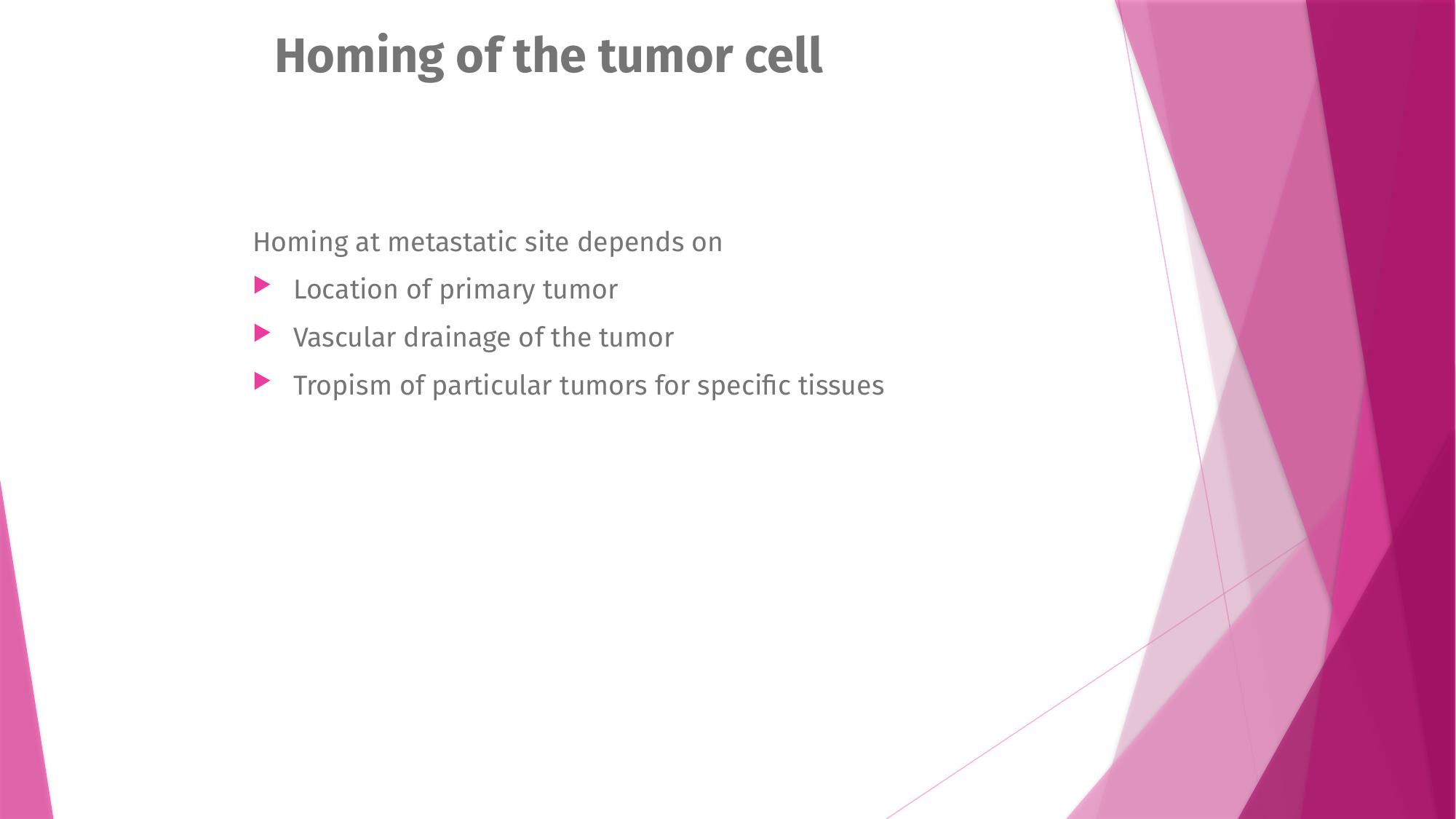

# Homing of the tumor cell
Homing at metastatic site depends on
Location of primary tumor
Vascular drainage of the tumor
Tropism of particular tumors for specific tissues